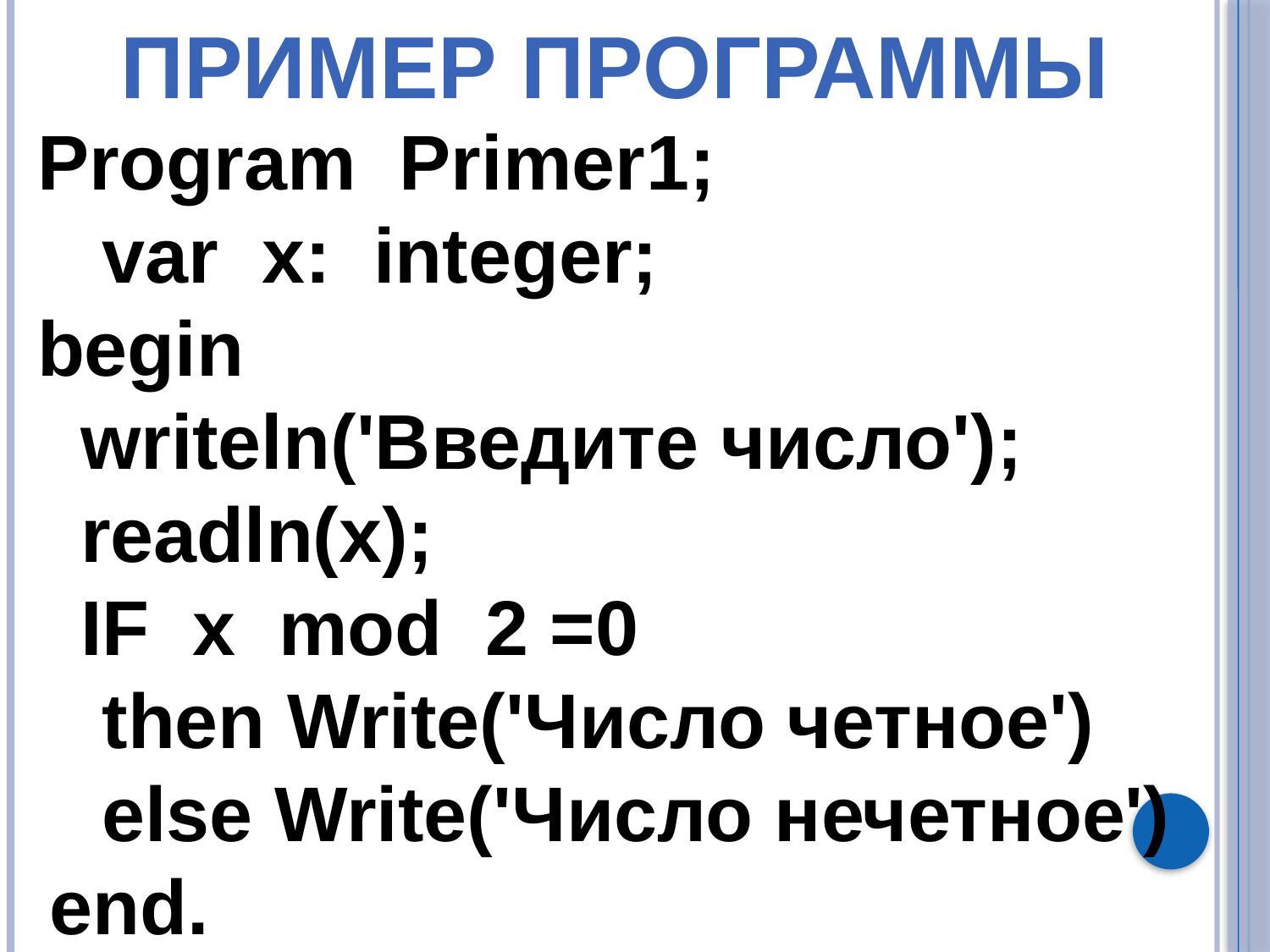

Пример программы
Program  Primer1;
   var  x:  integer;
begin
  writeln('Введите число');
  readln(x);
  IF  x  mod  2 =0
   then Write('Число четное')
   else Write('Число нечетное')
end.